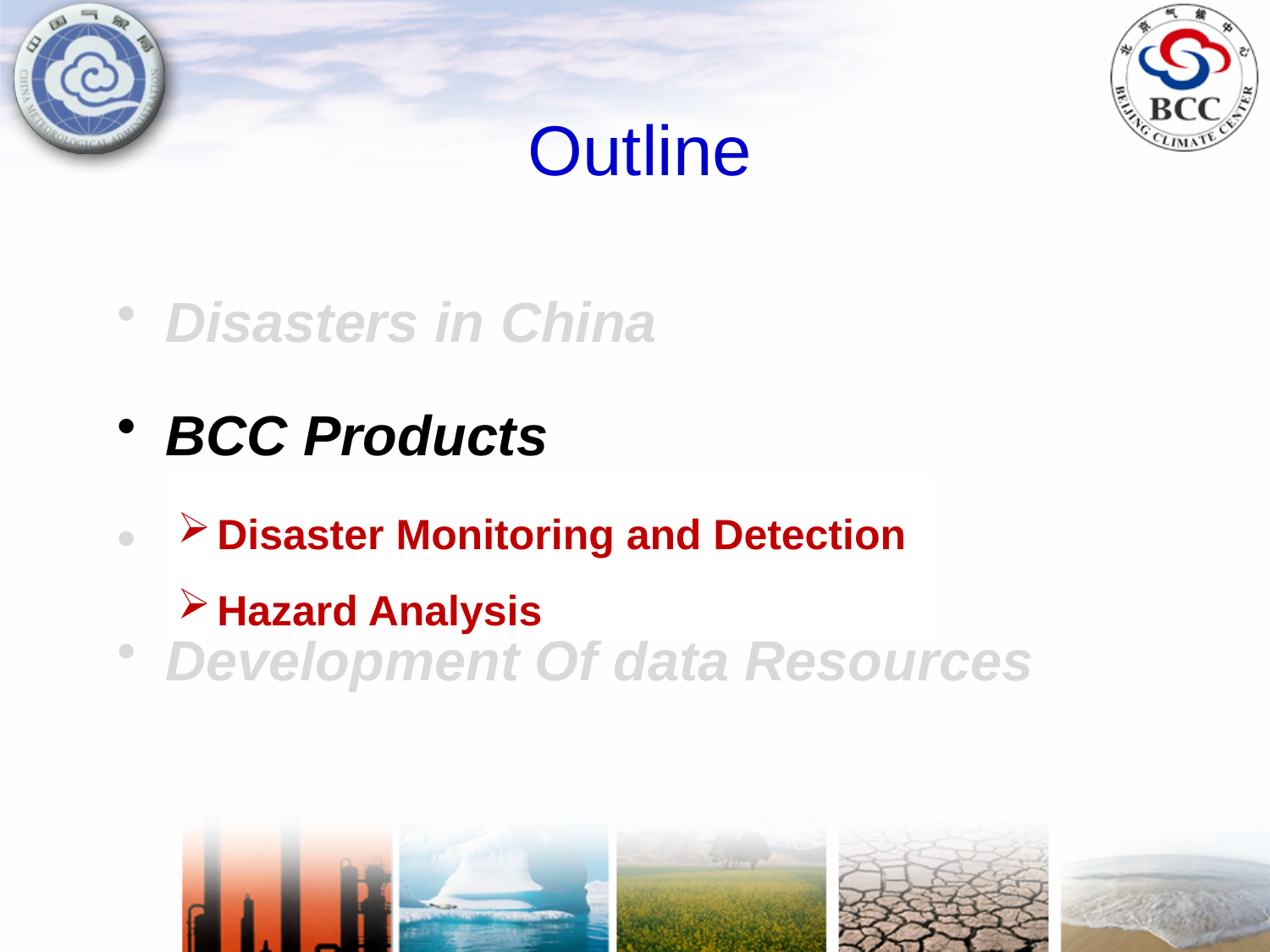

Outline
Disasters in China
BCC Products
Disaster Risk Management
Development Of data Resources
Disaster Monitoring and Detection
Hazard Analysis